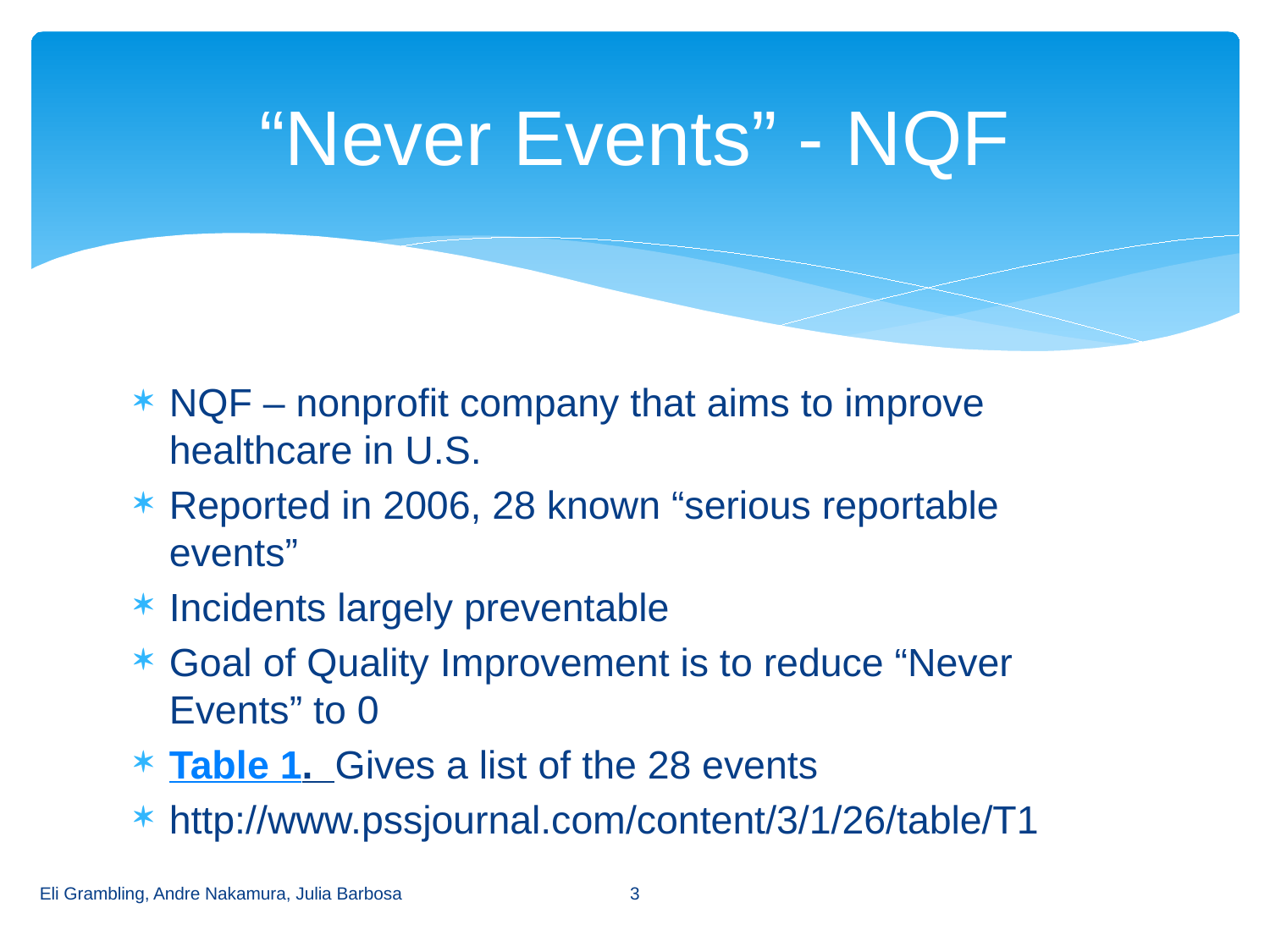

# “Never Events” - NQF

NQF – nonprofit company that aims to improve healthcare in U.S.
Reported in 2006, 28 known “serious reportable events”
Incidents largely preventable
Goal of Quality Improvement is to reduce “Never Events” to 0
Table 1.  Gives a list of the 28 events
http://www.pssjournal.com/content/3/1/26/table/T1
3
Eli Grambling, Andre Nakamura, Julia Barbosa